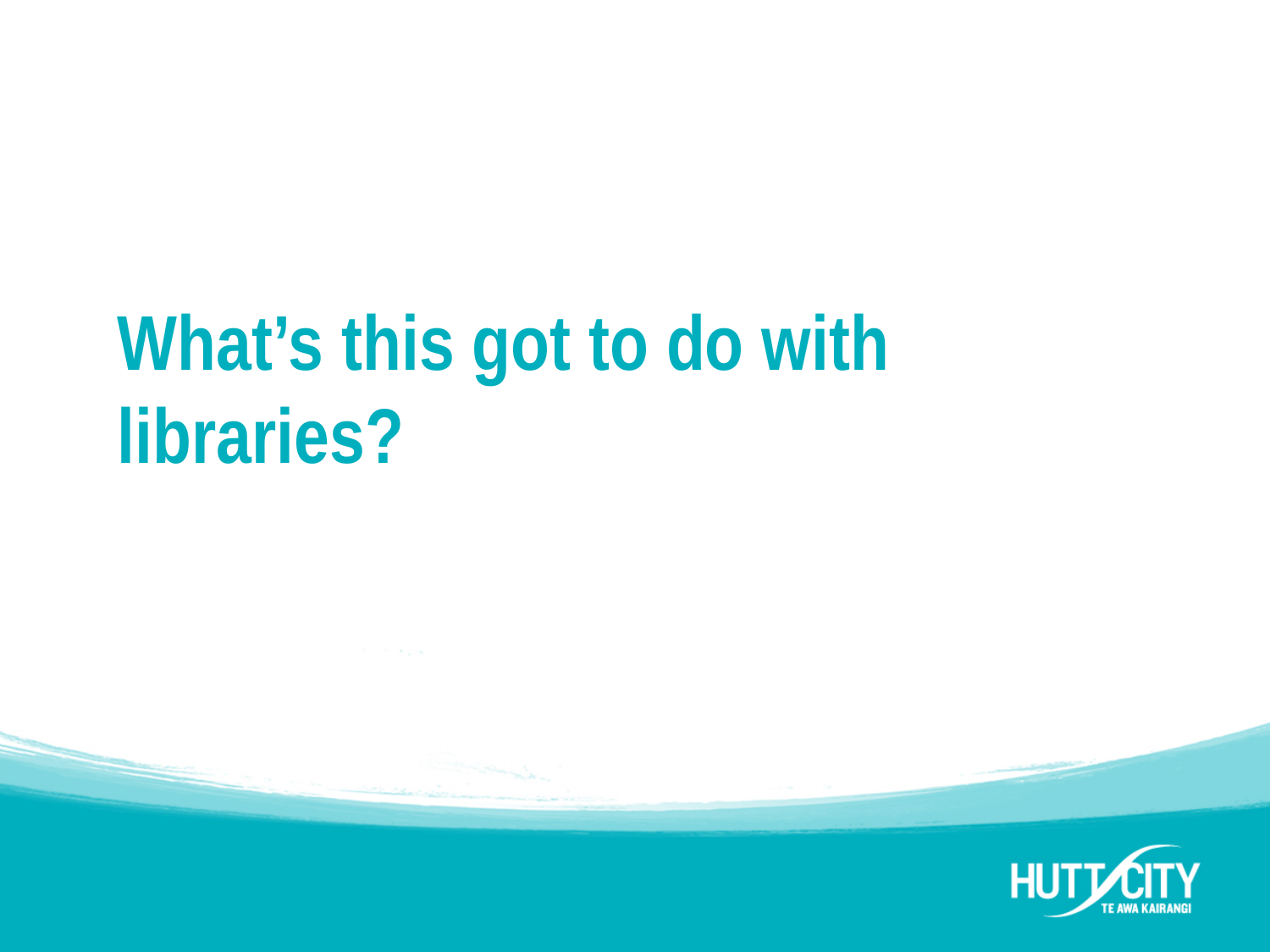

# What’s this got to do with libraries?